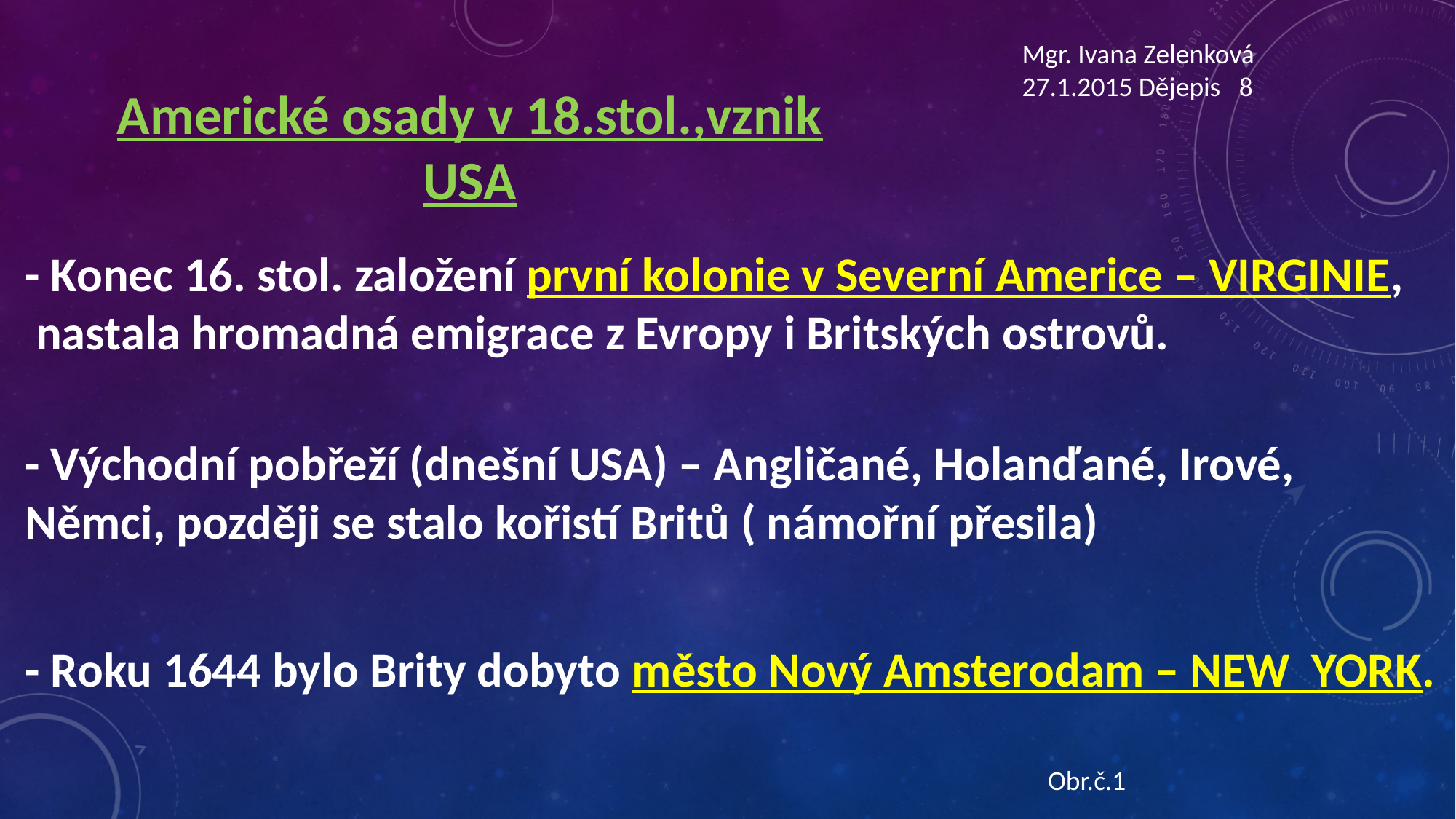

Mgr. Ivana Zelenková
27.1.2015 Dějepis   8
Americké osady v 18.stol.,vznik USA
- Konec 16. stol. založení první kolonie v Severní Americe – VIRGINIE,
 nastala hromadná emigrace z Evropy i Britských ostrovů.
- Východní pobřeží (dnešní USA) – Angličané, Holanďané, Irové, Němci, později se stalo kořistí Britů ( námořní přesila)
- Roku 1644 bylo Brity dobyto město Nový Amsterodam – NEW  YORK.
Obr.č.1